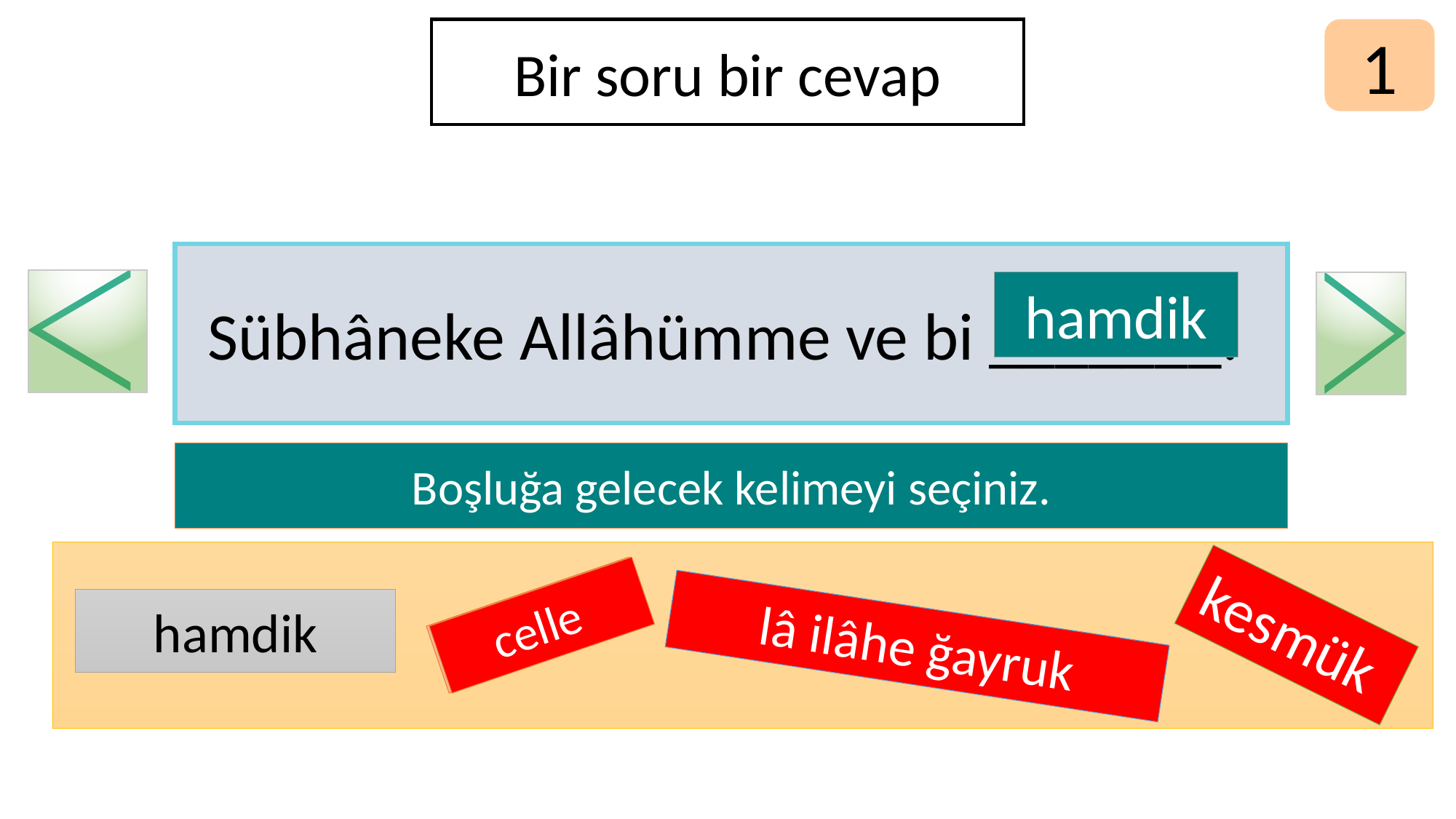

Bir soru bir cevap
1
Sübhâneke Allâhümme ve bi _______.

hamdik

Boşluğa gelecek kelimeyi seçiniz.

hamdik
celle
celle
kesmük
kesmük
lâ ilâhe ğayruk
lâ ilâhe ğayruk